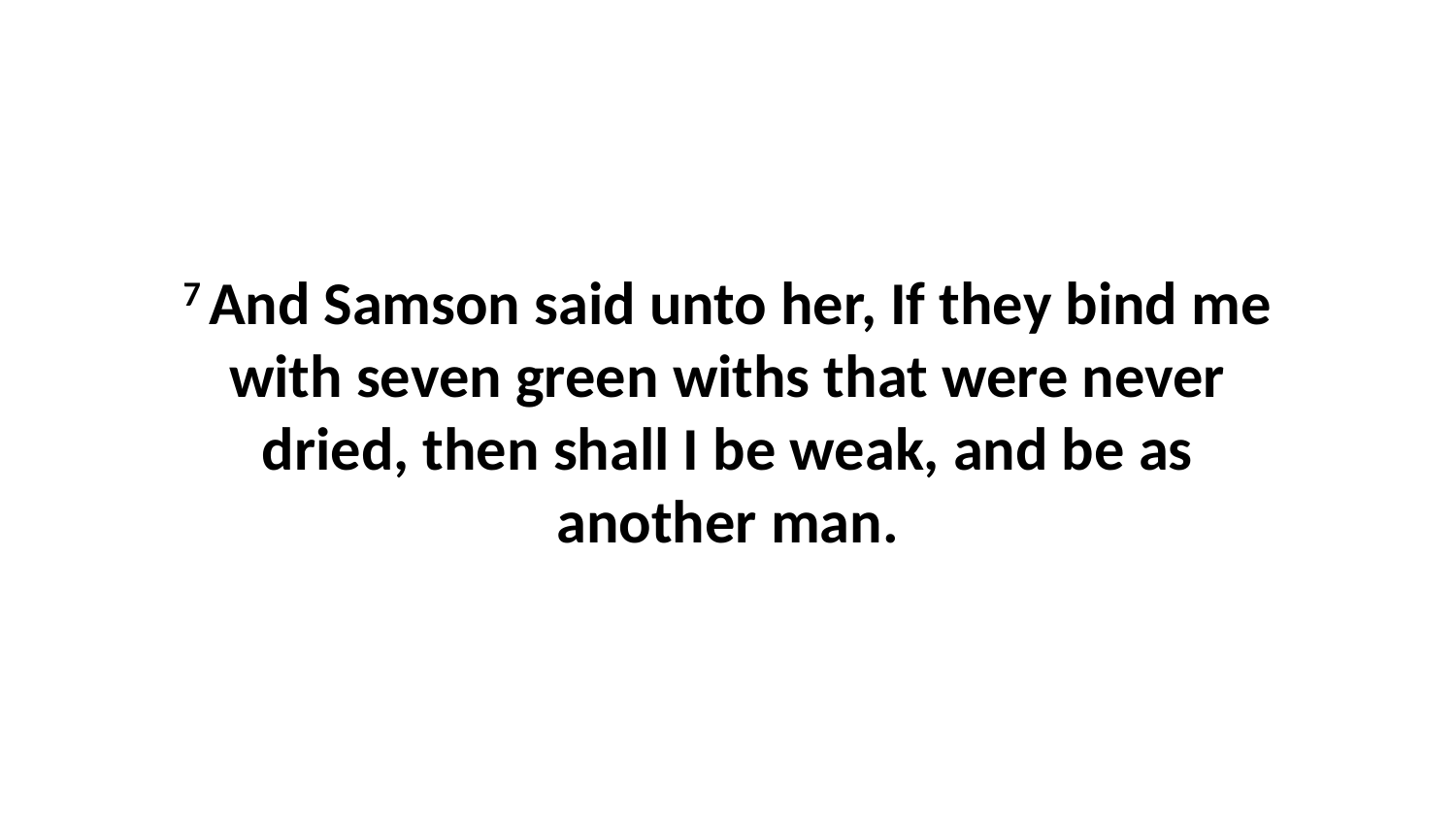

7 And Samson said unto her, If they bind me with seven green withs that were never dried, then shall I be weak, and be as another man.